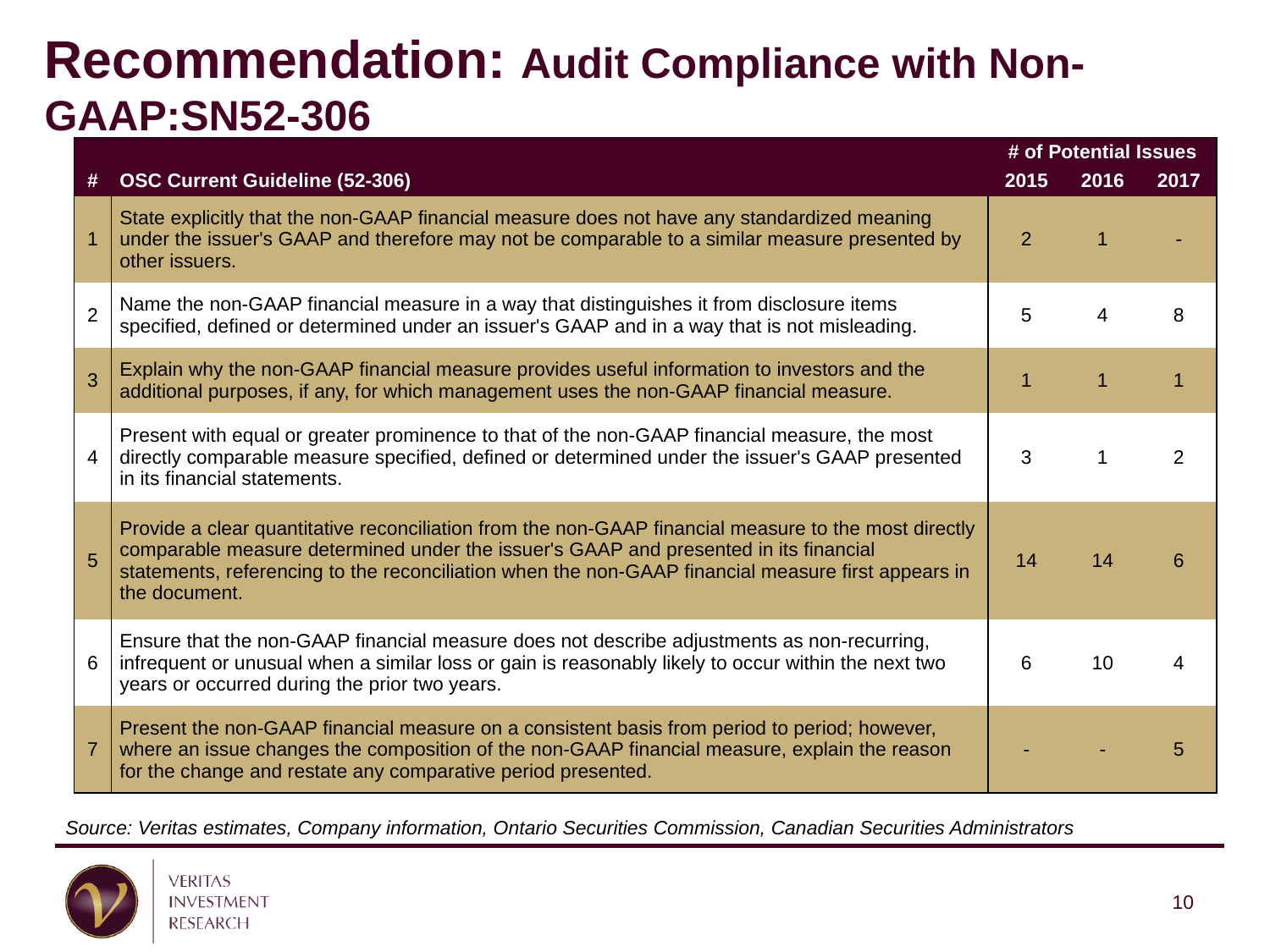

# Recommendation: Audit Compliance with Non-GAAP:SN52-306
|  |  | # of Potential Issues |  |  |
| --- | --- | --- | --- | --- |
| # | OSC Current Guideline (52-306) | 2015 | 2016 | 2017 |
| 1 | State explicitly that the non-GAAP financial measure does not have any standardized meaning under the issuer's GAAP and therefore may not be comparable to a similar measure presented by other issuers. | 2 | 1 | - |
| 2 | Name the non-GAAP financial measure in a way that distinguishes it from disclosure items specified, defined or determined under an issuer's GAAP and in a way that is not misleading. | 5 | 4 | 8 |
| 3 | Explain why the non-GAAP financial measure provides useful information to investors and the additional purposes, if any, for which management uses the non-GAAP financial measure. | 1 | 1 | 1 |
| 4 | Present with equal or greater prominence to that of the non-GAAP financial measure, the most directly comparable measure specified, defined or determined under the issuer's GAAP presented in its financial statements. | 3 | 1 | 2 |
| 5 | Provide a clear quantitative reconciliation from the non-GAAP financial measure to the most directly comparable measure determined under the issuer's GAAP and presented in its financial statements, referencing to the reconciliation when the non-GAAP financial measure first appears in the document. | 14 | 14 | 6 |
| 6 | Ensure that the non-GAAP financial measure does not describe adjustments as non-recurring, infrequent or unusual when a similar loss or gain is reasonably likely to occur within the next two years or occurred during the prior two years. | 6 | 10 | 4 |
| 7 | Present the non-GAAP financial measure on a consistent basis from period to period; however, where an issue changes the composition of the non-GAAP financial measure, explain the reason for the change and restate any comparative period presented. | - | - | 5 |
Source: Veritas estimates, Company information, Ontario Securities Commission, Canadian Securities Administrators
10